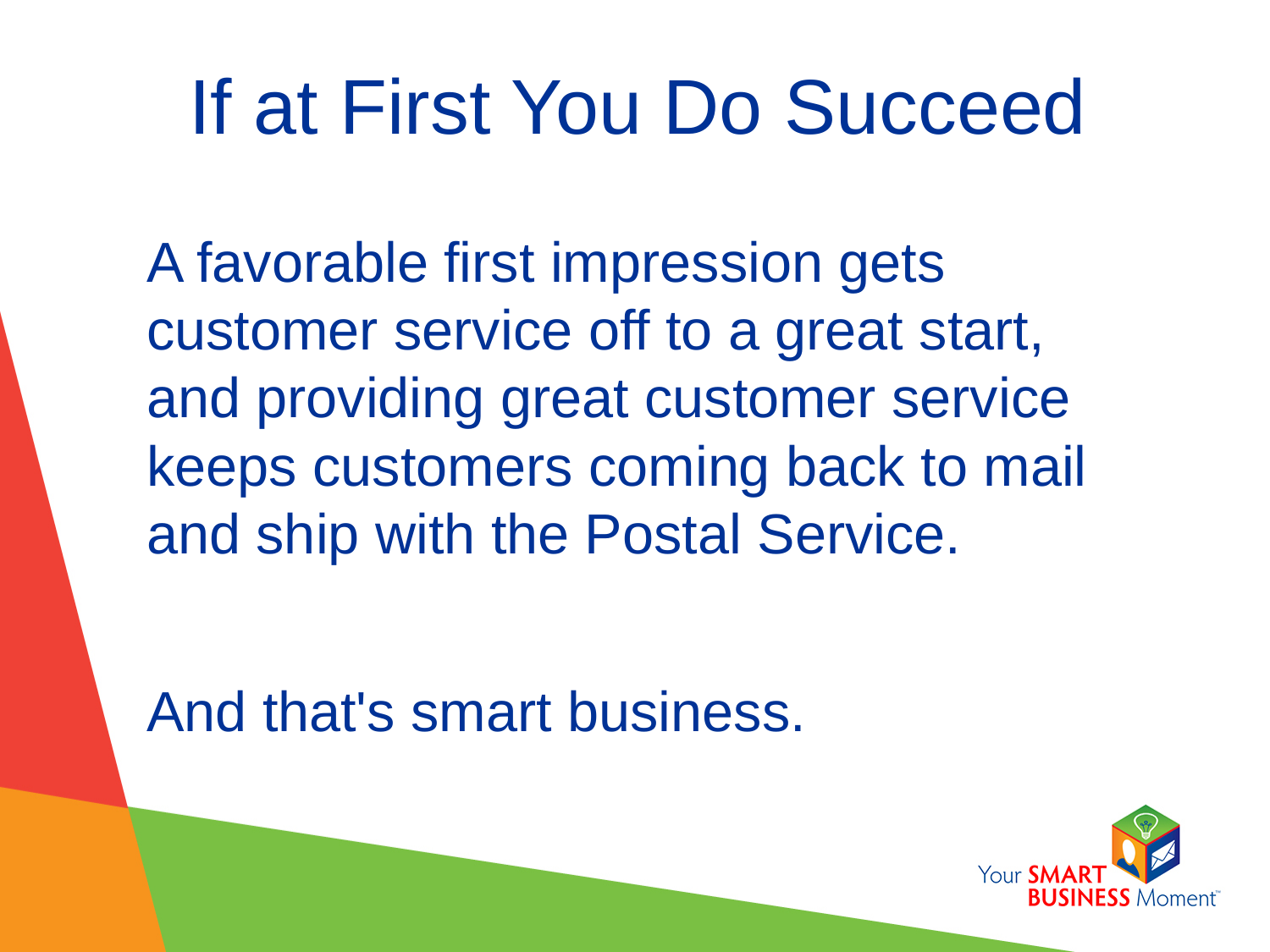

# If at First You Do Succeed

A favorable first impression gets customer service off to a great start, and providing great customer service keeps customers coming back to mail and ship with the Postal Service.

And that's smart business.